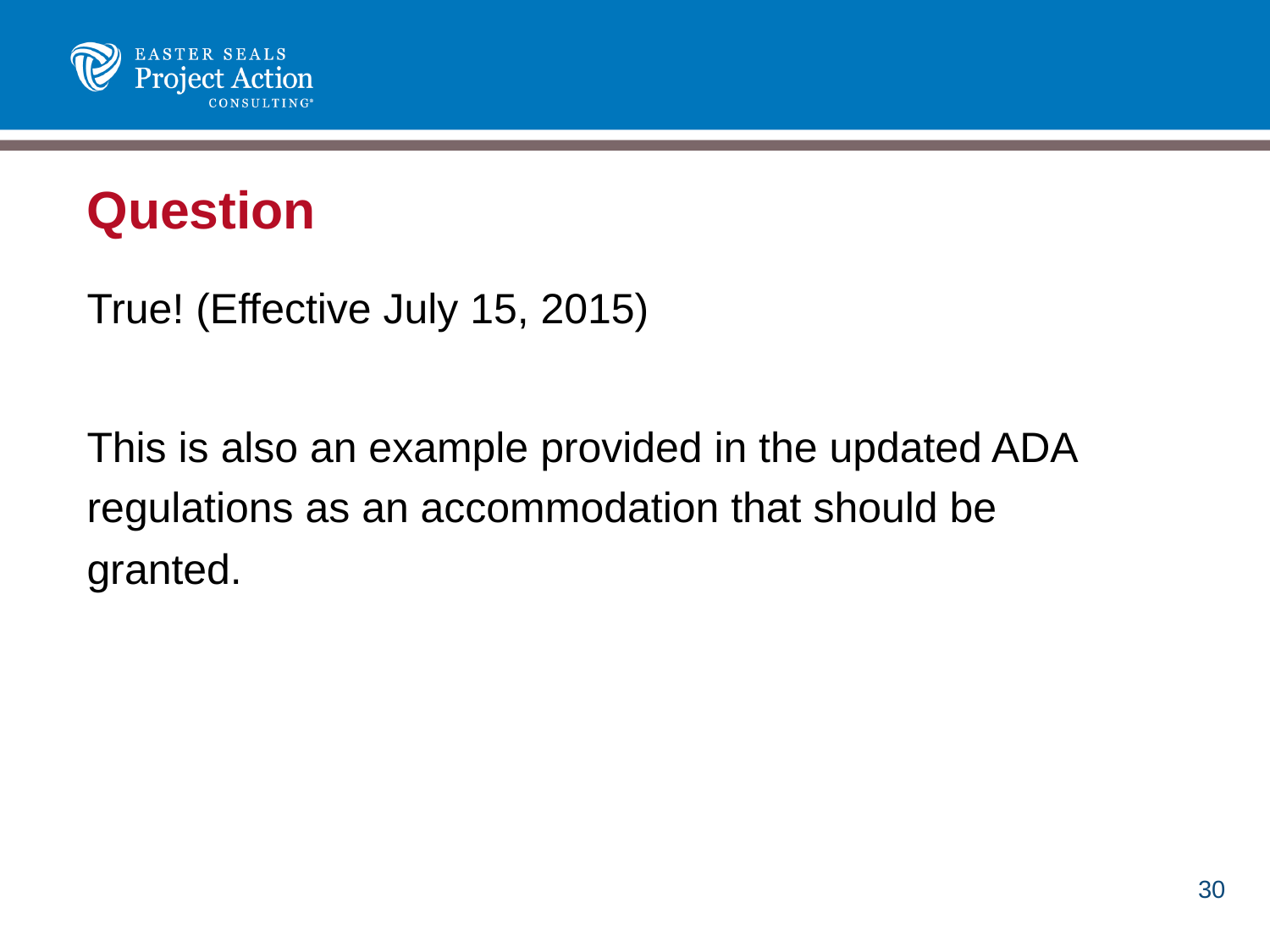

# Question
True! (Effective July 15, 2015)

This is also an example provided in the updated ADA regulations as an accommodation that should be granted.
30